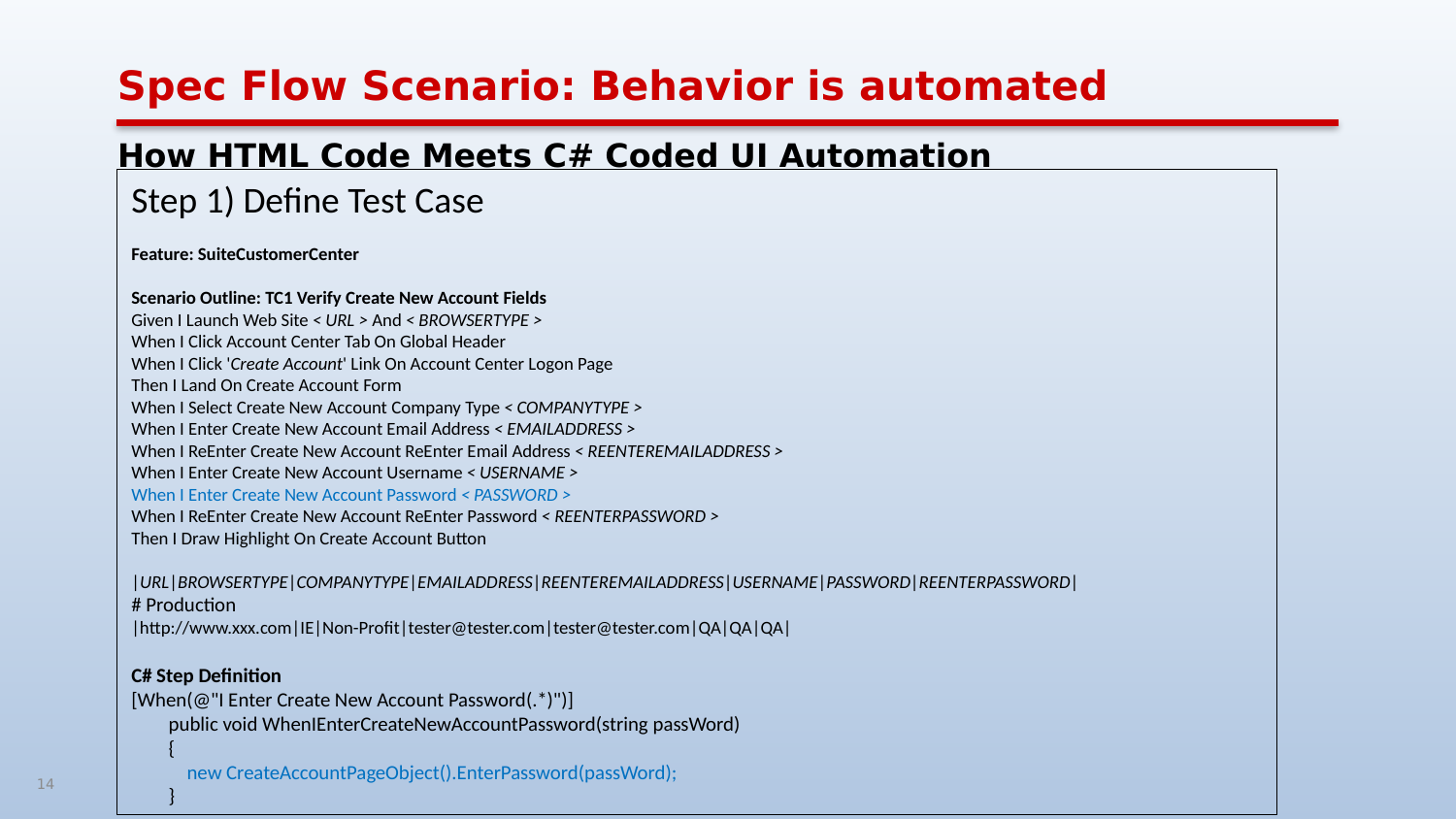

# Spec Flow Scenario: Behavior is automated
How HTML Code Meets C# Coded UI Automation

Step 1) Define Test Case

Feature: SuiteCustomerCenter

Scenario Outline: TC1 Verify Create New Account Fields
Given I Launch Web Site < URL > And < BROWSERTYPE >
When I Click Account Center Tab On Global Header
When I Click 'Create Account' Link On Account Center Logon Page
Then I Land On Create Account Form
When I Select Create New Account Company Type < COMPANYTYPE >
When I Enter Create New Account Email Address < EMAILADDRESS >
When I ReEnter Create New Account ReEnter Email Address < REENTEREMAILADDRESS >
When I Enter Create New Account Username < USERNAME >
When I Enter Create New Account Password < PASSWORD >
When I ReEnter Create New Account ReEnter Password < REENTERPASSWORD >
Then I Draw Highlight On Create Account Button

|URL|BROWSERTYPE|COMPANYTYPE|EMAILADDRESS|REENTEREMAILADDRESS|USERNAME|PASSWORD|REENTERPASSWORD|
# Production
|http://www.xxx.com|IE|Non-Profit|tester@tester.com|tester@tester.com|QA|QA|QA|

C# Step Definition
[When(@"I Enter Create New Account Password(.*)")]
        public void WhenIEnterCreateNewAccountPassword(string passWord)
        {
            new CreateAccountPageObject().EnterPassword(passWord);
        }
14